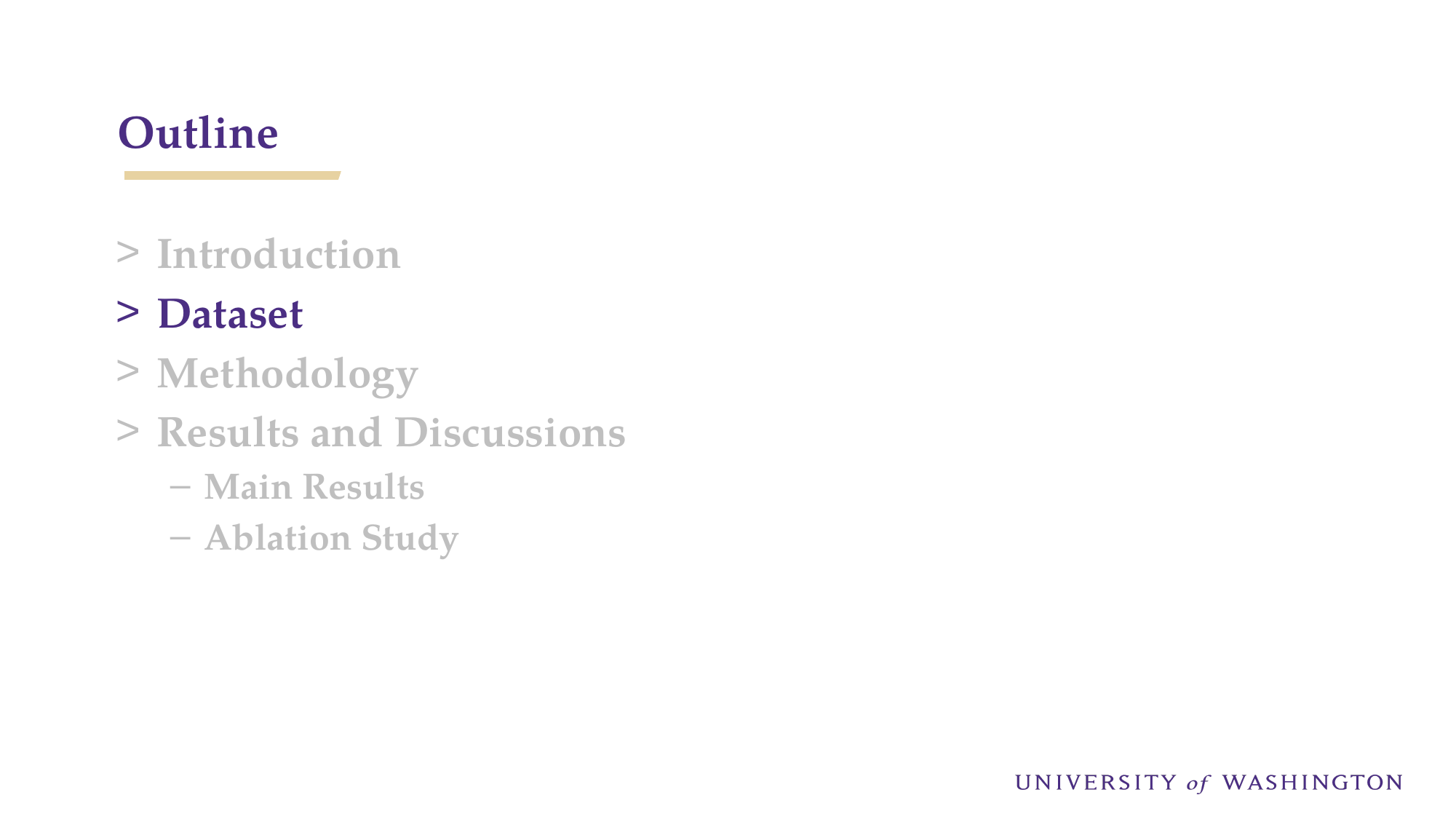

# Outline
Introduction
Dataset
Methodology
Results and Discussions
Main Results
Ablation Study